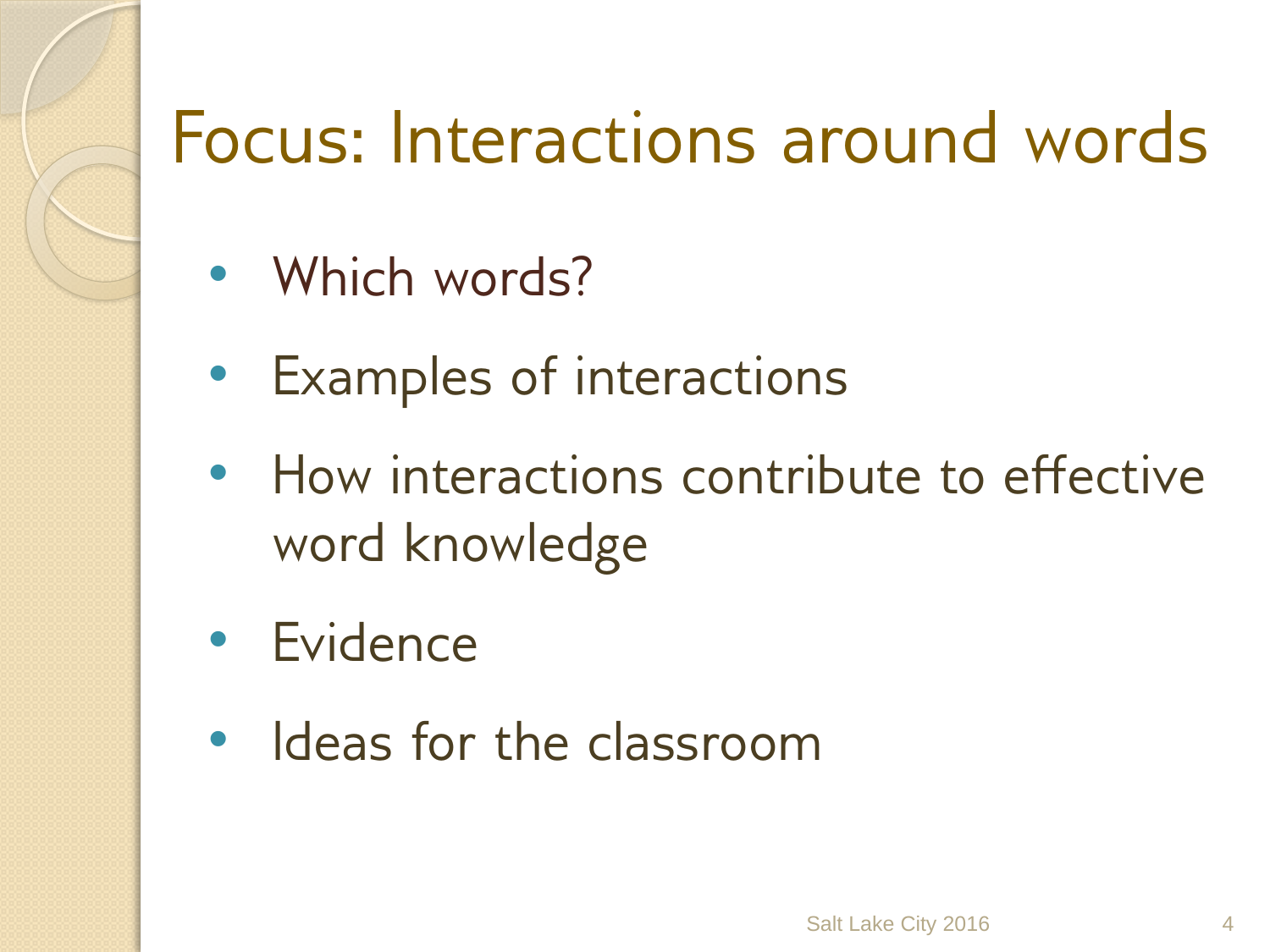

# Focus: Interactions around words
Which words?
Examples of interactions
How interactions contribute to effective word knowledge
Evidence
Ideas for the classroom
Salt Lake City 2016
4